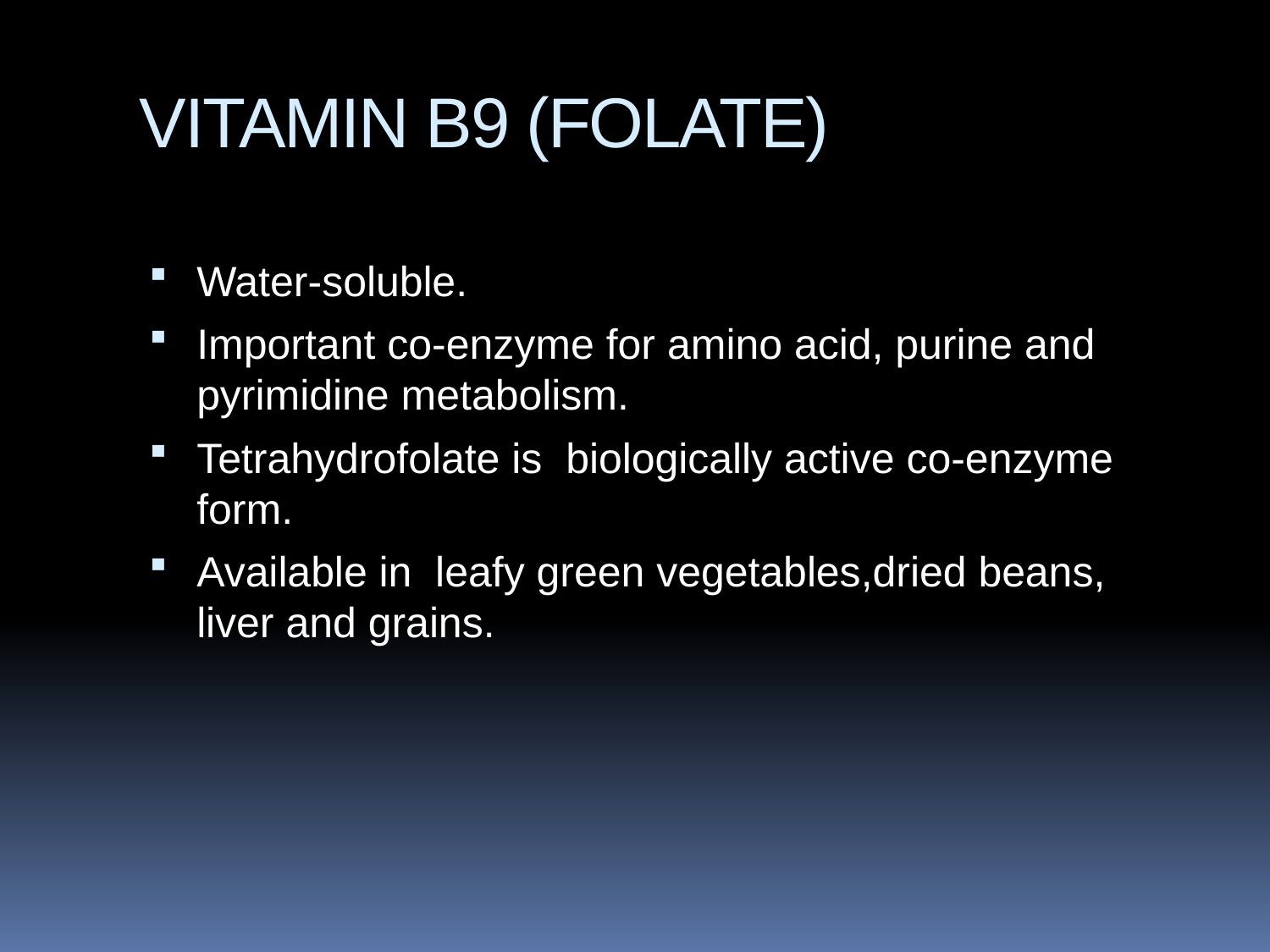

# VITAMIN B9 (FOLATE)
Water‐soluble.
Important co‐enzyme for amino acid, purine and pyrimidine metabolism.
Tetrahydrofolate is  biologically active co‐enzyme form.
Available in  leafy green vegetables,dried beans, liver and grains.